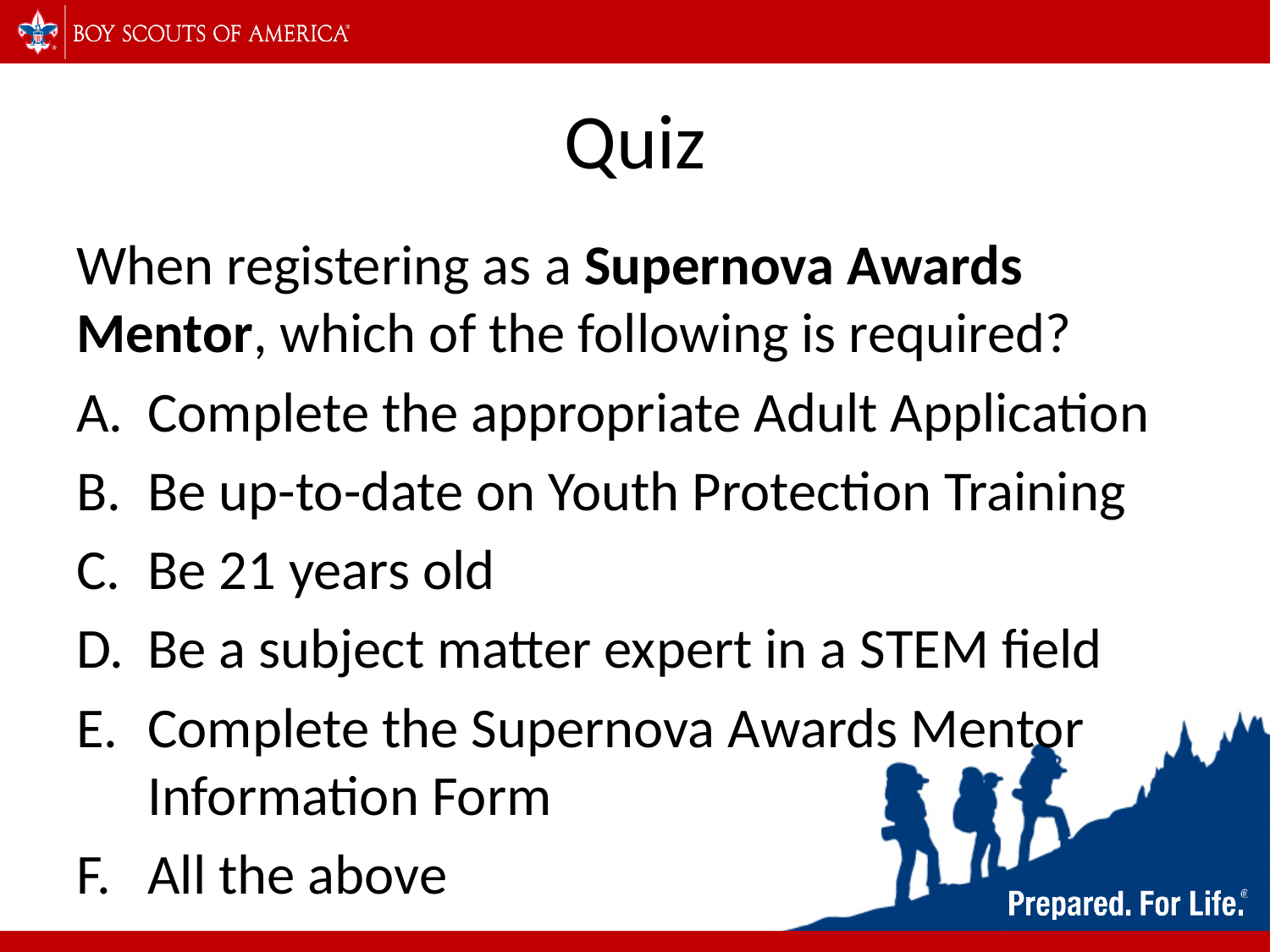

# Quiz
When registering as a Supernova Awards Mentor, which of the following is required?
Complete the appropriate Adult Application
Be up-to-date on Youth Protection Training
Be 21 years old
Be a subject matter expert in a STEM field
Complete the Supernova Awards Mentor Information Form
All the above